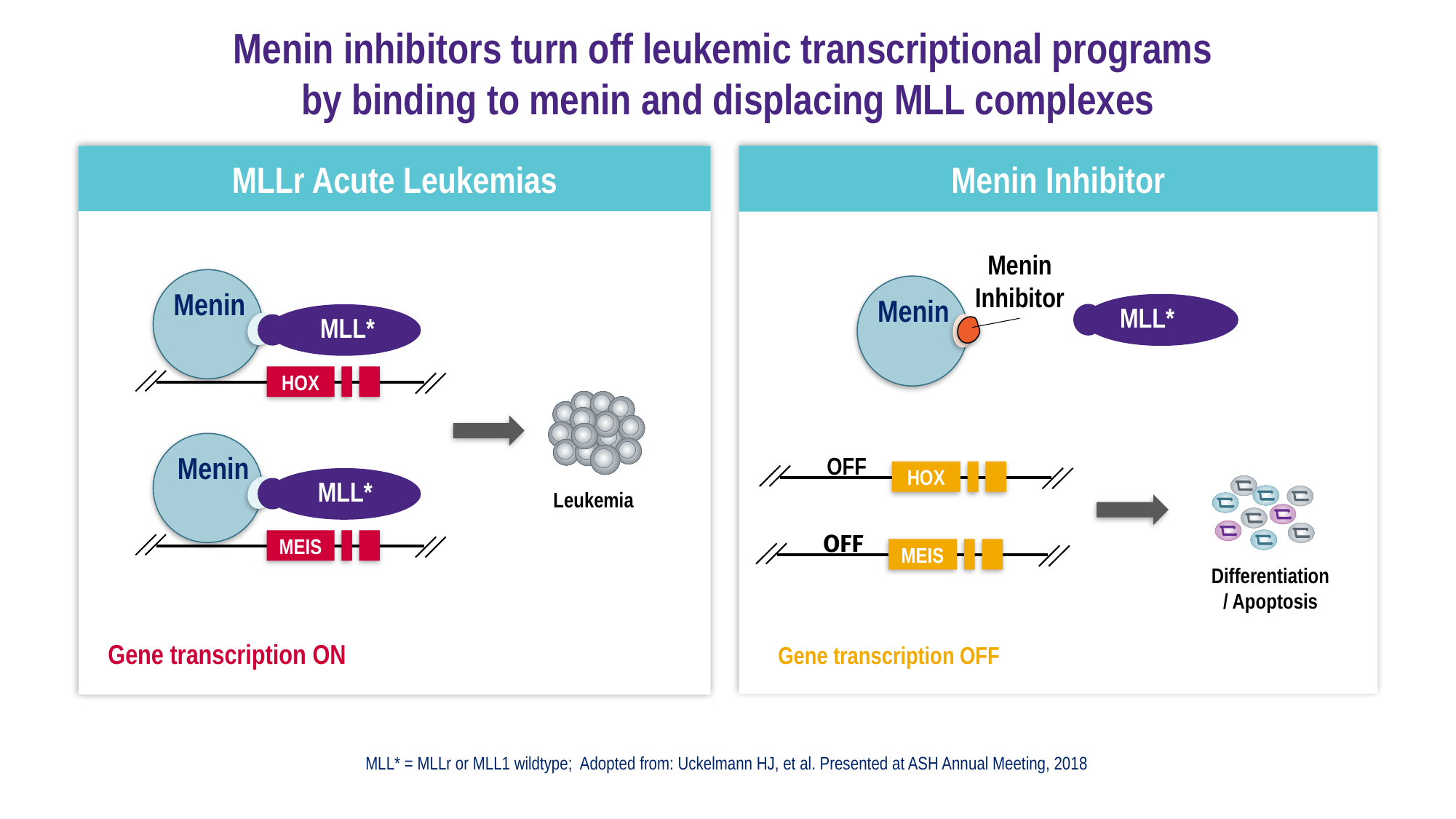

Menin inhibitors turn off leukemic transcriptional programs
by binding to menin and displacing MLL complexes
Menin Inhibitor

Menin Inhibitor

Menin

MLL*

OFF
HOX

OFF
MEIS

Differentiation
/ Apoptosis
Gene transcription OFF

MLLr Acute Leukemias

Menin

MLL*

HOX

Menin

MLL*

MEIS

Leukemia
Gene transcription ON
MLL* = MLLr or MLL1 wildtype;  Adopted from: Uckelmann HJ, et al. Presented at ASH Annual Meeting, 2018